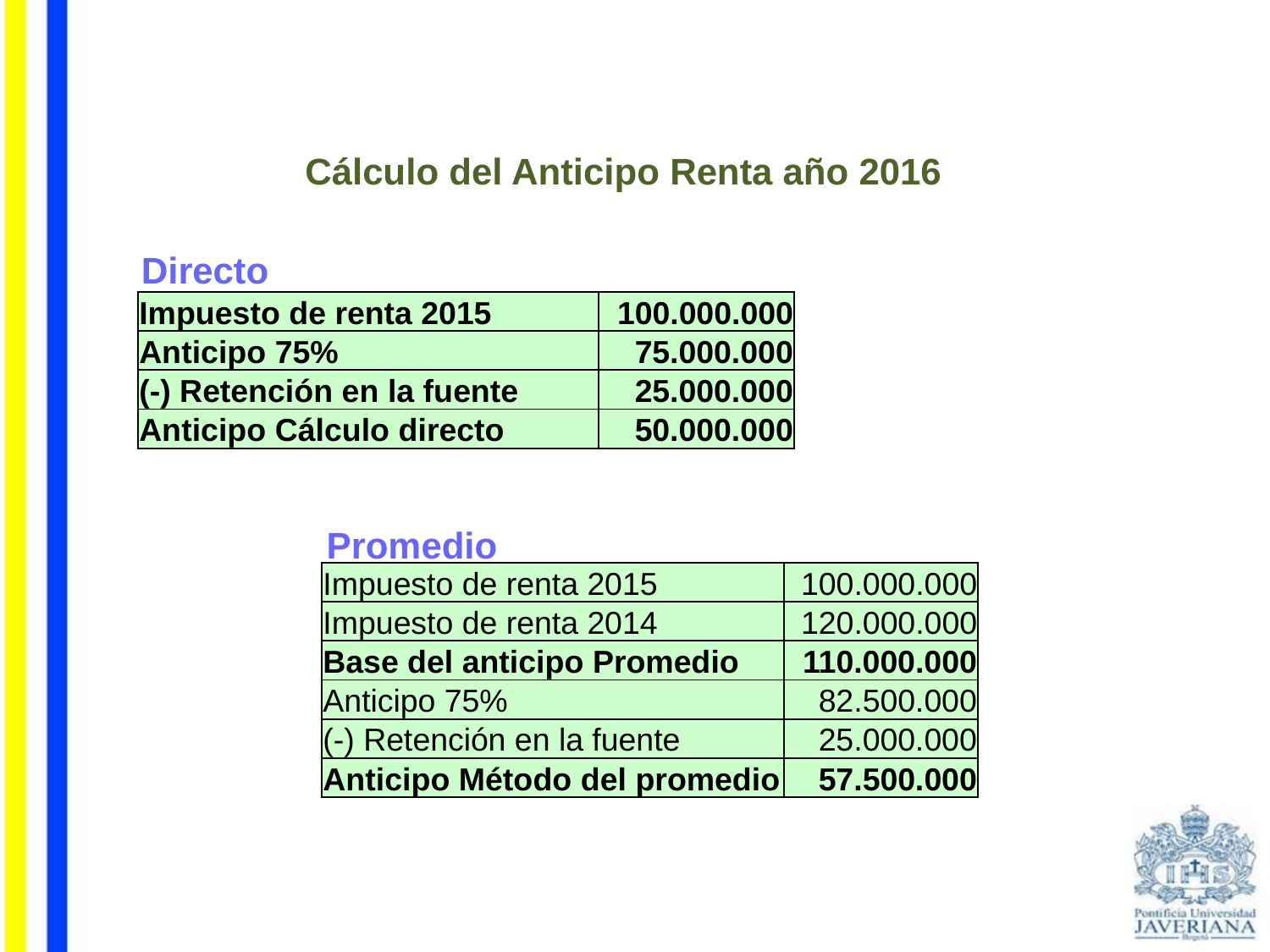

Cálculo del Anticipo Renta año 2016
Directo
| Impuesto de renta 2015 | 100.000.000 |
| --- | --- |
| Anticipo 75% | 75.000.000 |
| (-) Retención en la fuente | 25.000.000 |
| Anticipo Cálculo directo | 50.000.000 |
Promedio
| Impuesto de renta 2015 | 100.000.000 |
| --- | --- |
| Impuesto de renta 2014 | 120.000.000 |
| Base del anticipo Promedio | 110.000.000 |
| Anticipo 75% | 82.500.000 |
| (-) Retención en la fuente | 25.000.000 |
| Anticipo Método del promedio | 57.500.000 |